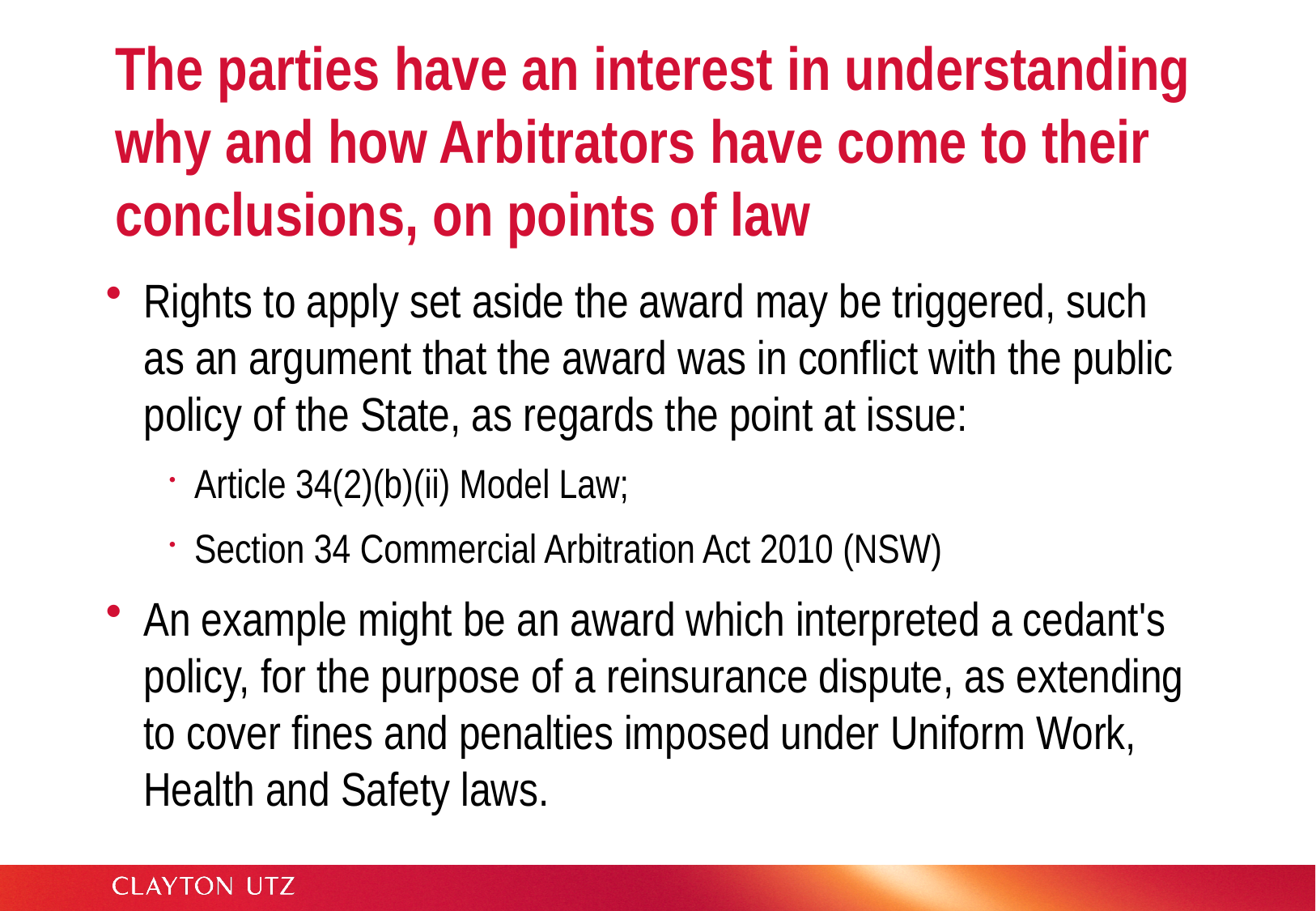

# The parties have an interest in understanding why and how Arbitrators have come to their conclusions, on points of law
Rights to apply set aside the award may be triggered, such as an argument that the award was in conflict with the public policy of the State, as regards the point at issue:
Article 34(2)(b)(ii) Model Law;
Section 34 Commercial Arbitration Act 2010 (NSW)
An example might be an award which interpreted a cedant's policy, for the purpose of a reinsurance dispute, as extending to cover fines and penalties imposed under Uniform Work, Health and Safety laws.